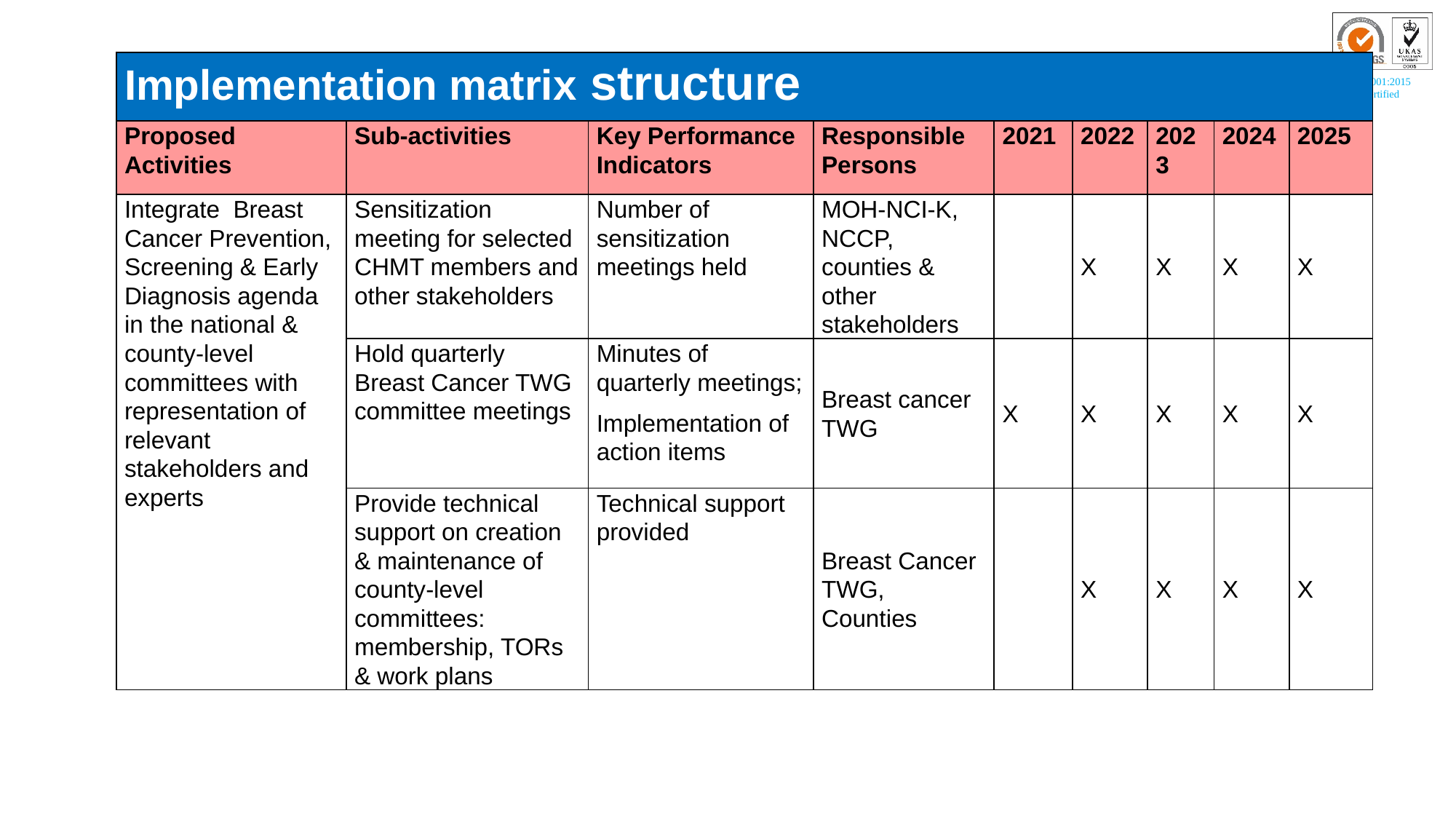

| Implementation matrix structure |  |  |  |  |  |  |  |  |
| --- | --- | --- | --- | --- | --- | --- | --- | --- |
| Proposed Activities | Sub-activities | Key Performance Indicators | Responsible Persons | 2021 | 2022 | 2023 | 2024 | 2025 |
| Integrate Breast Cancer Prevention, Screening & Early Diagnosis agenda in the national & county-level committees with representation of relevant stakeholders and experts | Sensitization meeting for selected CHMT members and other stakeholders | Number of sensitization meetings held | MOH-NCI-K, NCCP, counties & other stakeholders |  | X | X | X | X |
|  | Hold quarterly Breast Cancer TWG committee meetings | Minutes of quarterly meetings; Implementation of action items | Breast cancer TWG | X | X | X | X | X |
|  | Provide technical support on creation & maintenance of county-level committees: membership, TORs & work plans | Technical support provided | Breast Cancer TWG, Counties |  | X | X | X | X |